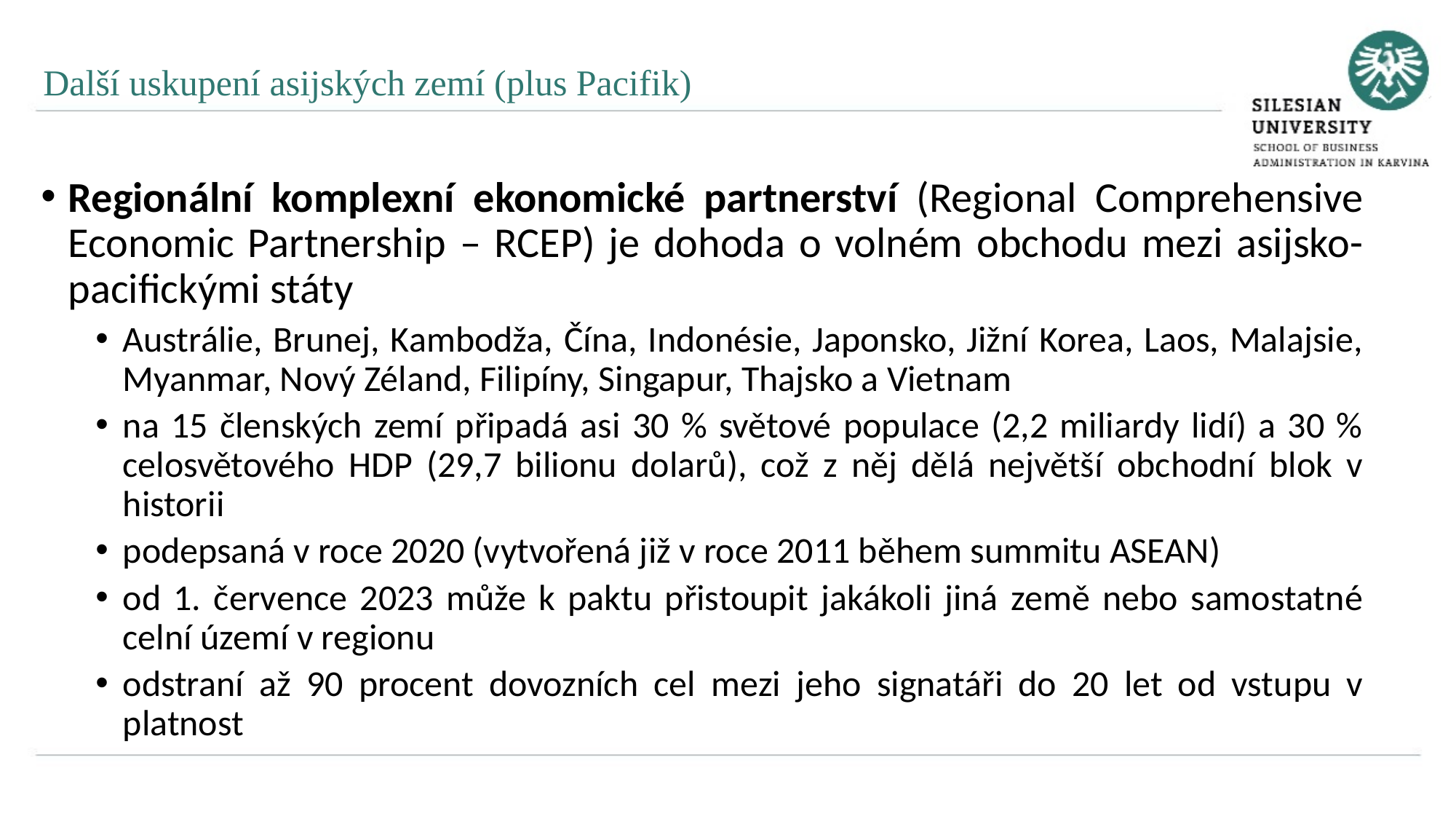

Další uskupení asijských zemí (plus Pacifik)
Regionální komplexní ekonomické partnerství (Regional Comprehensive Economic Partnership – RCEP) je dohoda o volném obchodu mezi asijsko-pacifickými státy
Austrálie, Brunej, Kambodža, Čína, Indonésie, Japonsko, Jižní Korea, Laos, Malajsie, Myanmar, Nový Zéland, Filipíny, Singapur, Thajsko a Vietnam
na 15 členských zemí připadá asi 30 % světové populace (2,2 miliardy lidí) a 30 % celosvětového HDP (29,7 bilionu dolarů), což z něj dělá největší obchodní blok v historii
podepsaná v roce 2020 (vytvořená již v roce 2011 během summitu ASEAN)
od 1. července 2023 může k paktu přistoupit jakákoli jiná země nebo samostatné celní území v regionu
odstraní až 90 procent dovozních cel mezi jeho signatáři do 20 let od vstupu v platnost